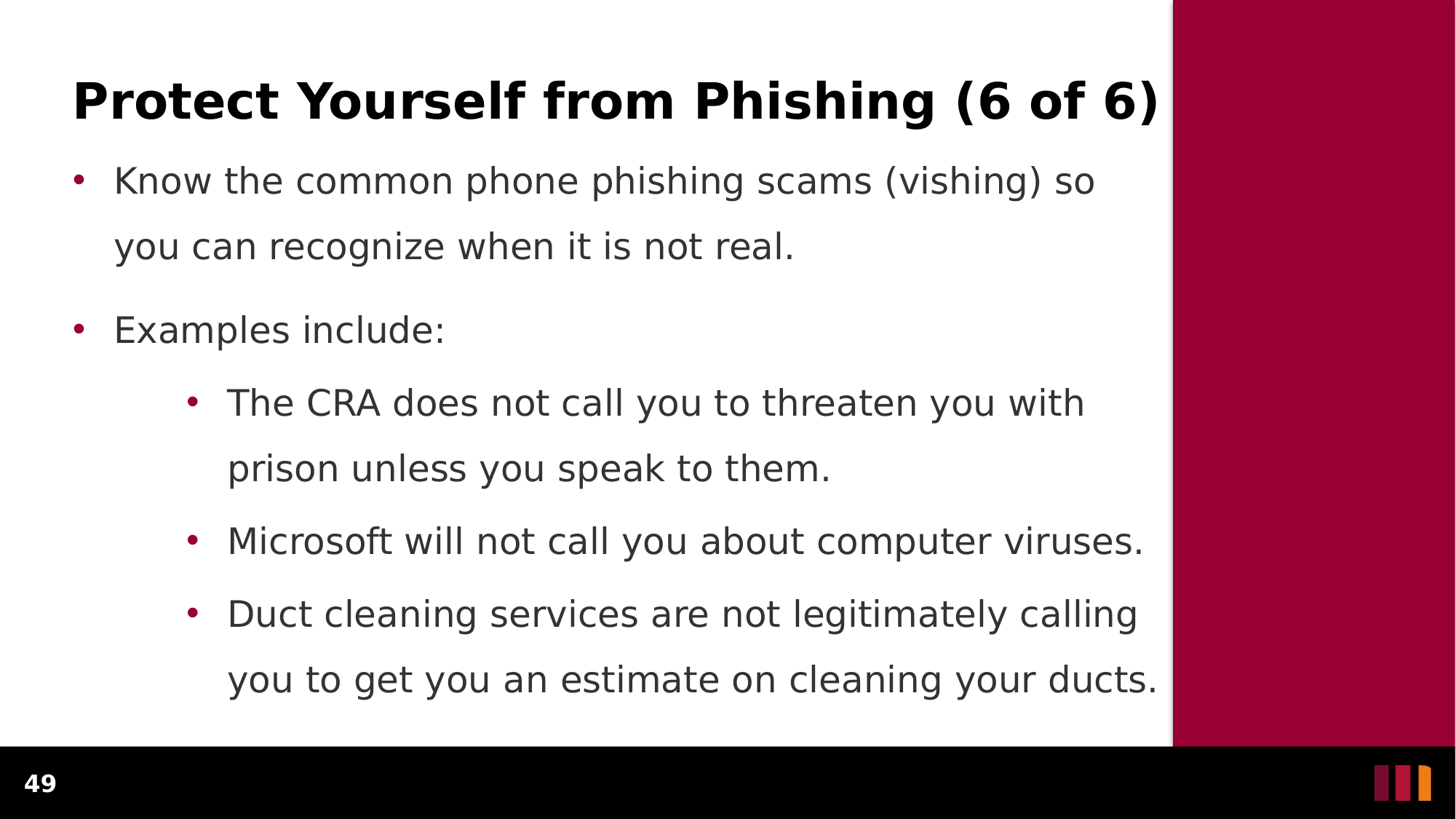

# Protect Yourself from Phishing (6 of 6)
Know the common phone phishing scams (vishing) so you can recognize when it is not real.
Examples include:
The CRA does not call you to threaten you with prison unless you speak to them.
Microsoft will not call you about computer viruses.
Duct cleaning services are not legitimately calling you to get you an estimate on cleaning your ducts.
49